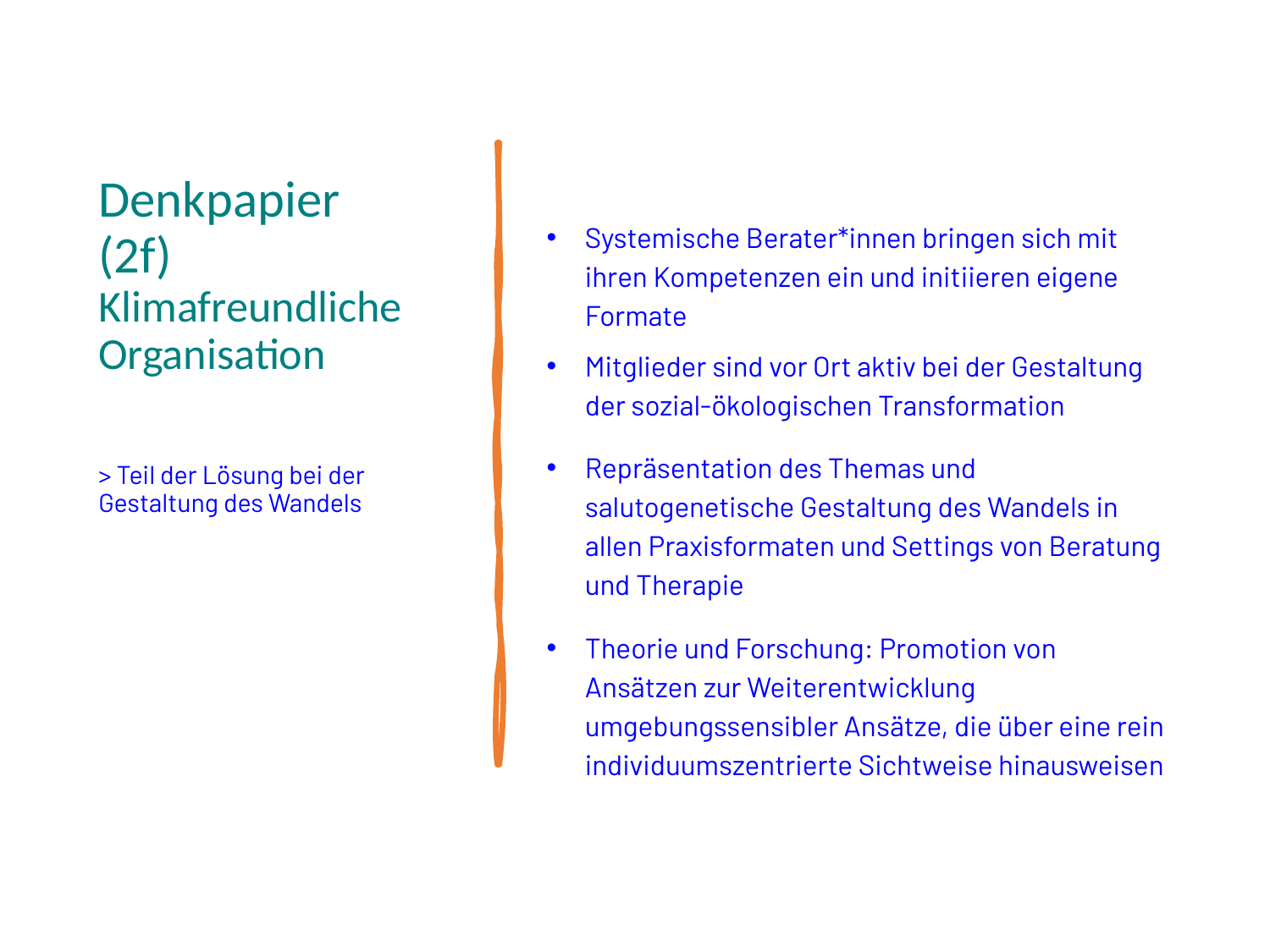

# Denkpapier (2f) Klimafreundliche Organisation > Teil der Lösung bei der Gestaltung des Wandels
Systemische Berater*innen bringen sich mit ihren Kompetenzen ein und initiieren eigene Formate
Mitglieder sind vor Ort aktiv bei der Gestaltung der sozial-ökologischen Transformation
Repräsentation des Themas und salutogenetische Gestaltung des Wandels in allen Praxisformaten und Settings von Beratung und Therapie
Theorie und Forschung: Promotion von Ansätzen zur Weiterentwicklung umgebungssensibler Ansätze, die über eine rein individuumszentrierte Sichtweise hinausweisen